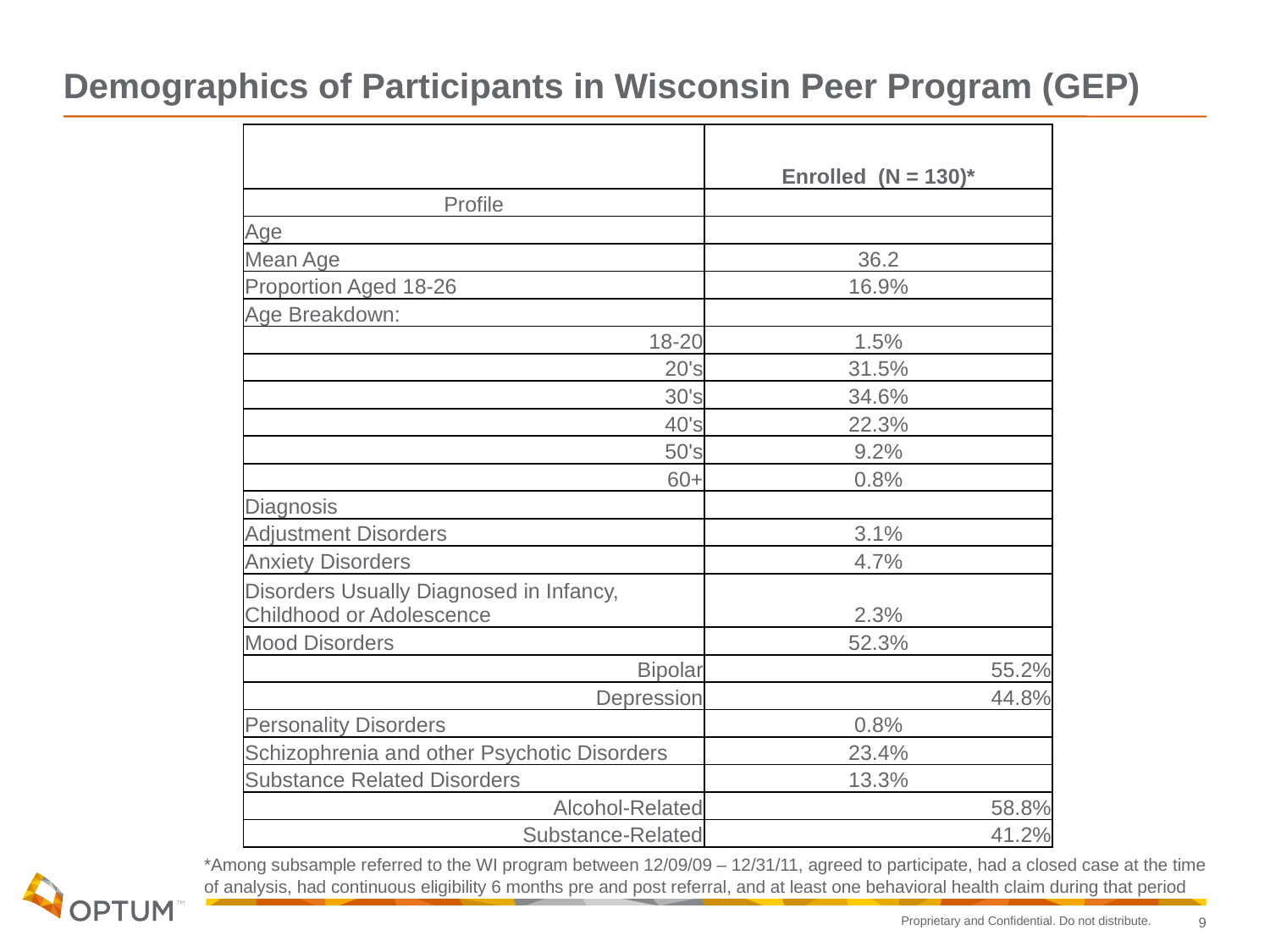

Demographics of Participants in Wisconsin Peer Program (GEP)
|  | Enrolled (N = 130)\* |
| --- | --- |
| Profile |  |
| Age |  |
| Mean Age | 36.2 |
| Proportion Aged 18-26 | 16.9% |
| Age Breakdown: |  |
| 18-20 | 1.5% |
| 20's | 31.5% |
| 30's | 34.6% |
| 40's | 22.3% |
| 50's | 9.2% |
| 60+ | 0.8% |
| Diagnosis |  |
| Adjustment Disorders | 3.1% |
| Anxiety Disorders | 4.7% |
| Disorders Usually Diagnosed in Infancy, Childhood or Adolescence | 2.3% |
| Mood Disorders | 52.3% |
| Bipolar | 55.2% |
| Depression | 44.8% |
| Personality Disorders | 0.8% |
| Schizophrenia and other Psychotic Disorders | 23.4% |
| Substance Related Disorders | 13.3% |
| Alcohol-Related | 58.8% |
| Substance-Related | 41.2% |
*Among subsample referred to the WI program between 12/09/09 – 12/31/11, agreed to participate, had a closed case at the time of analysis, had continuous eligibility 6 months pre and post referral, and at least one behavioral health claim during that period
9